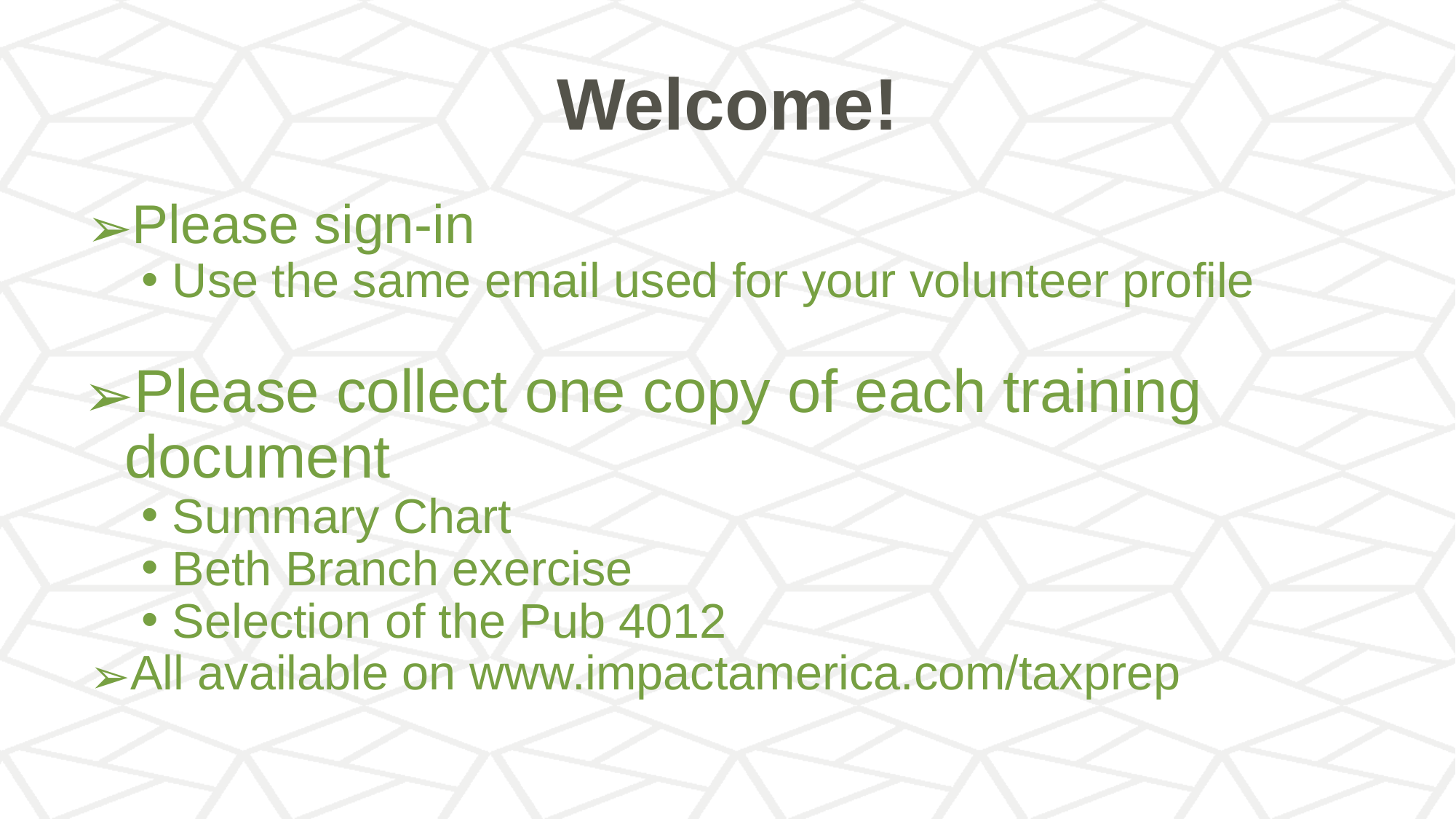

# Welcome!
Please sign-in
Use the same email used for your volunteer profile

Please collect one copy of each training document
Summary Chart
Beth Branch exercise
Selection of the Pub 4012
All available on www.impactamerica.com/taxprep